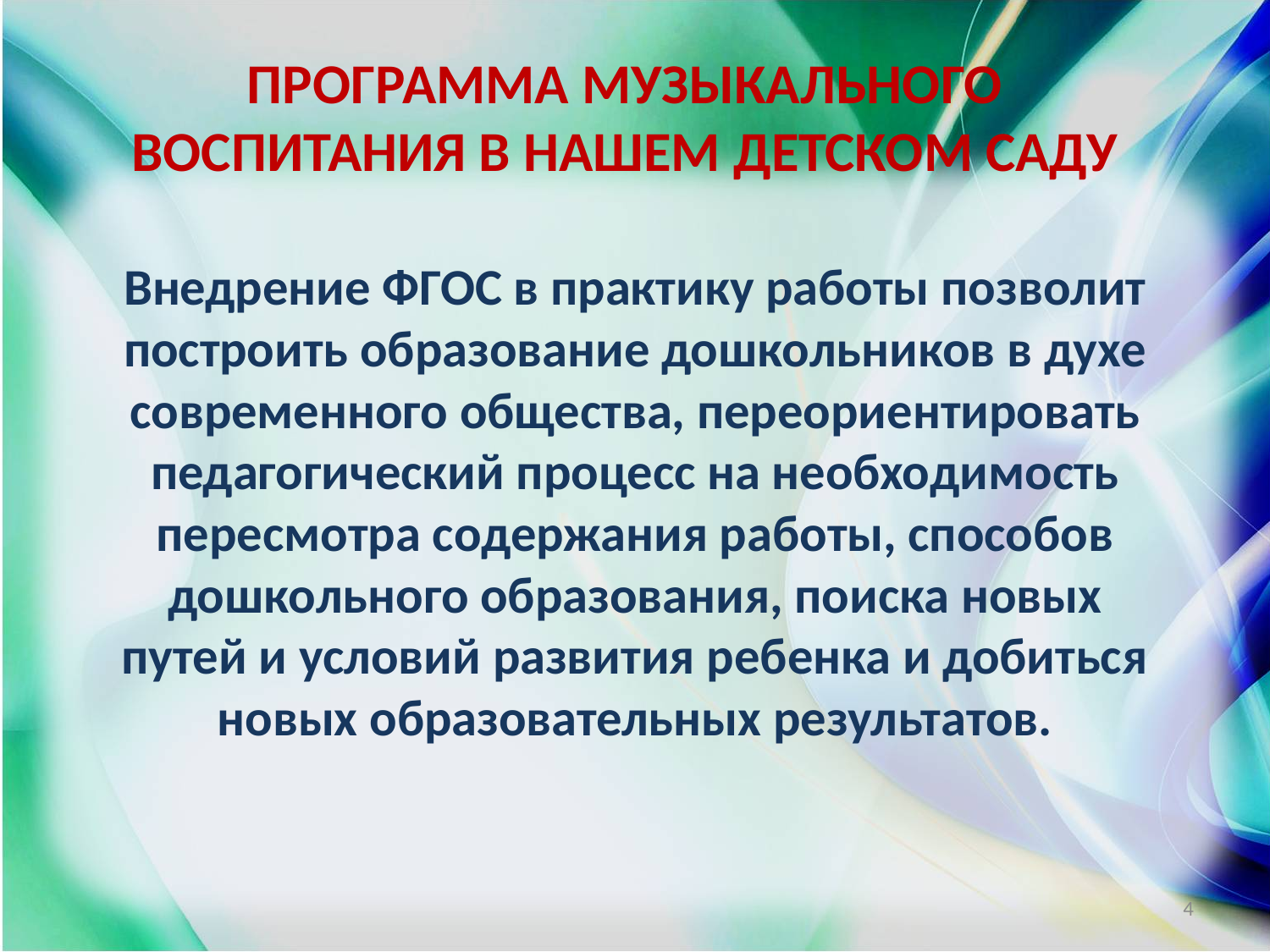

# ПРОГРАММА МУЗЫКАЛЬНОГО ВОСПИТАНИЯ В НАШЕМ ДЕТСКОМ САДУ

Внедрение ФГОС в практику работы позволит построить образование дошкольников в духе современного общества, переориентировать педагогический процесс на необходимость пересмотра содержания работы, способов дошкольного образования, поиска новых путей и условий развития ребенка и добиться новых образовательных результатов.

4